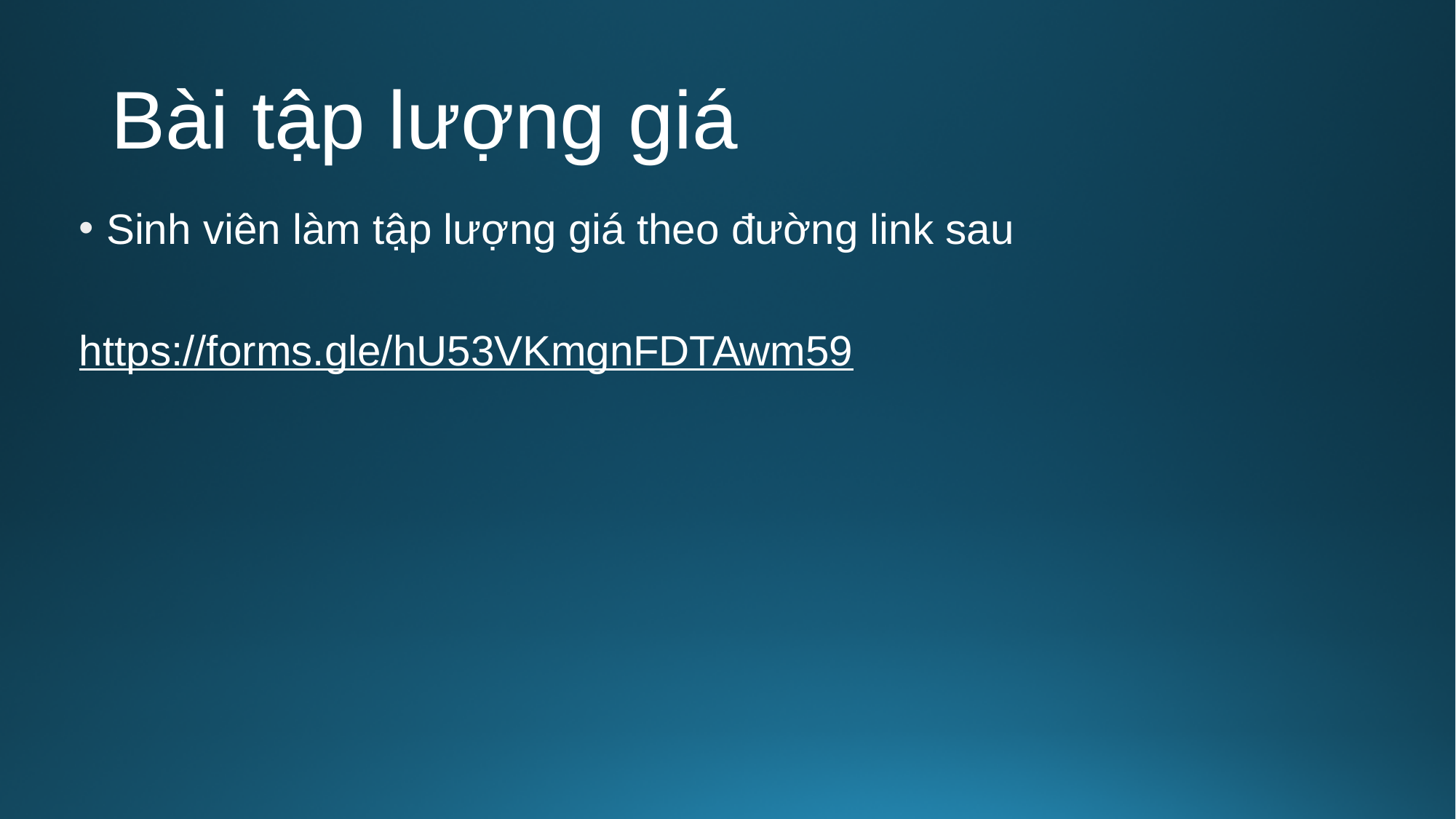

# Bài tập lượng giá
Sinh viên làm tập lượng giá theo đường link sau

https://forms.gle/hU53VKmgnFDTAwm59